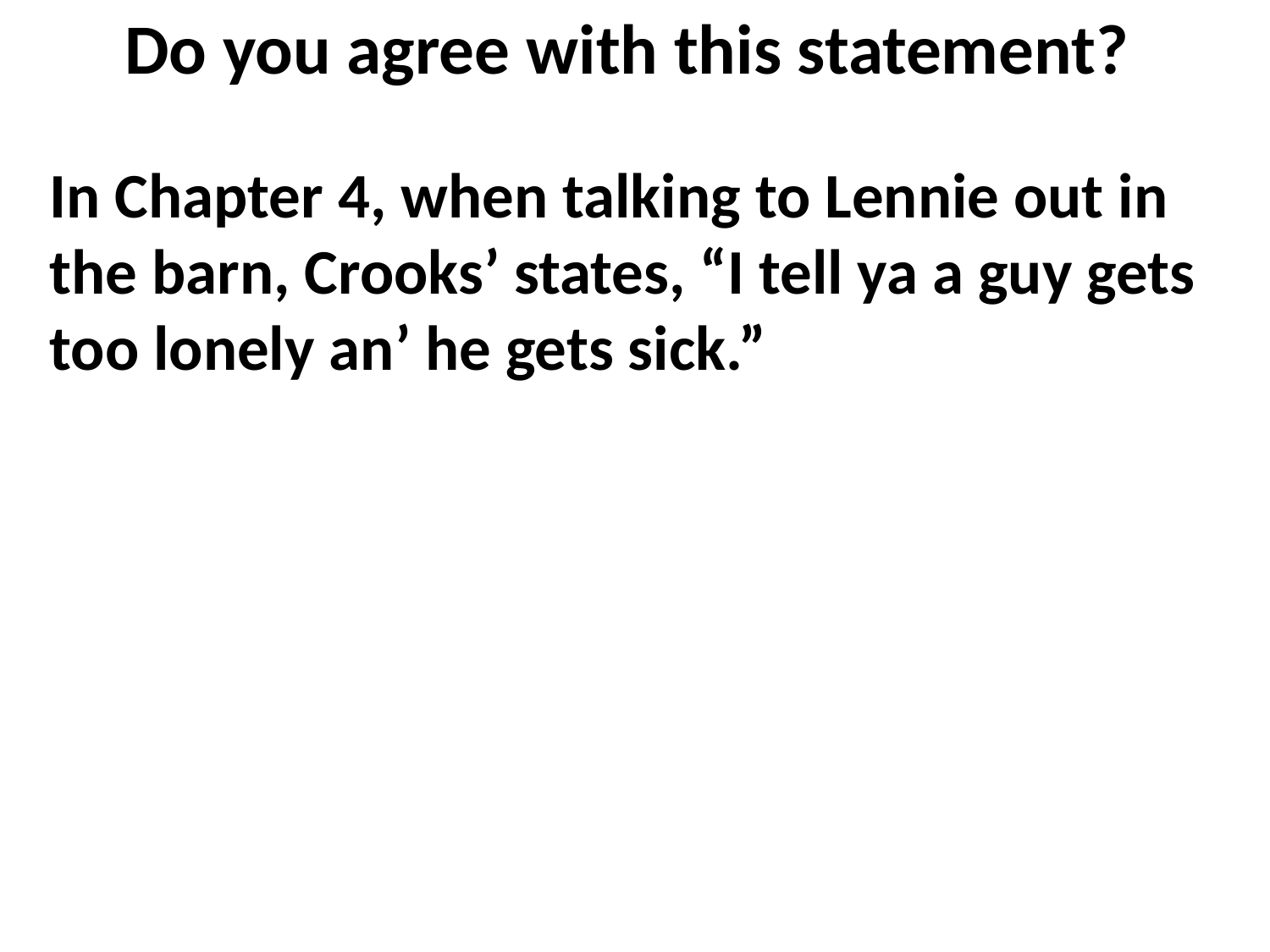

Do you agree with this statement?
In Chapter 4, when talking to Lennie out in the barn, Crooks’ states, “I tell ya a guy gets too lonely an’ he gets sick.”